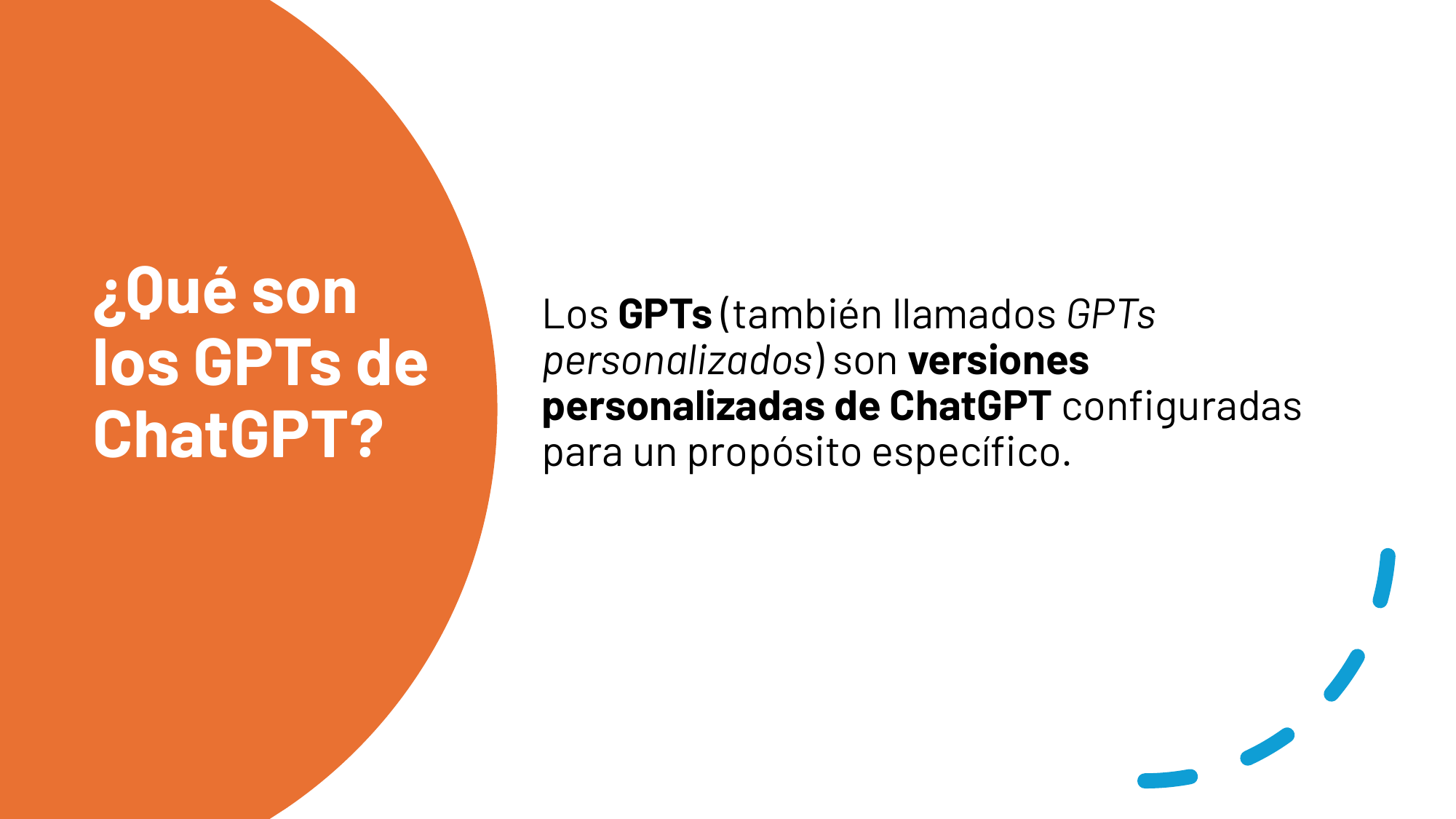

Los GPTs (también llamados GPTs personalizados) son versiones personalizadas de ChatGPT configuradas para un propósito específico.

# ¿Qué son los GPTs de ChatGPT?